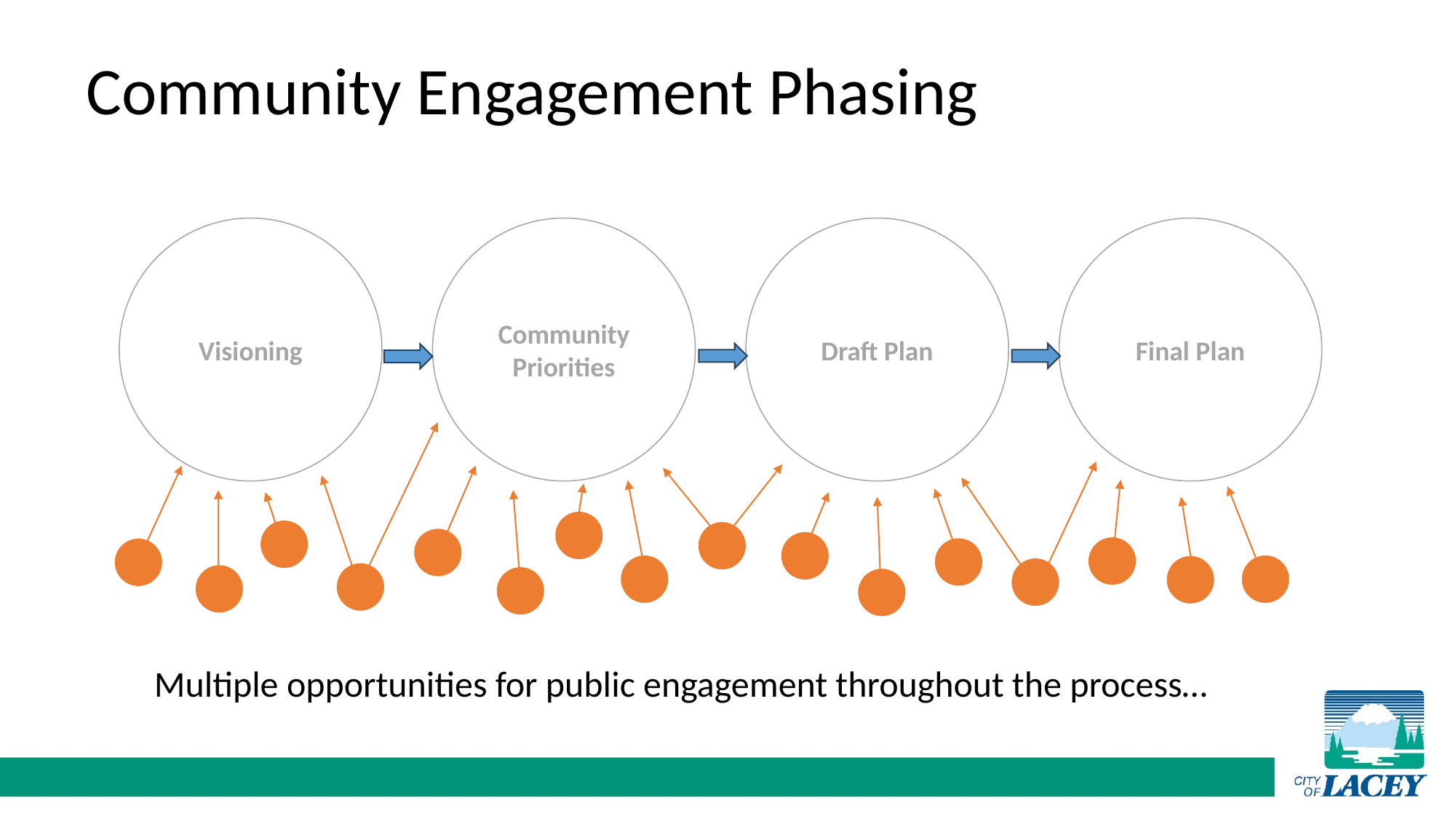

Community Engagement Phasing
Visioning
Draft Plan
Final Plan
Community
Priorities

Multiple opportunities for public engagement throughout the process…